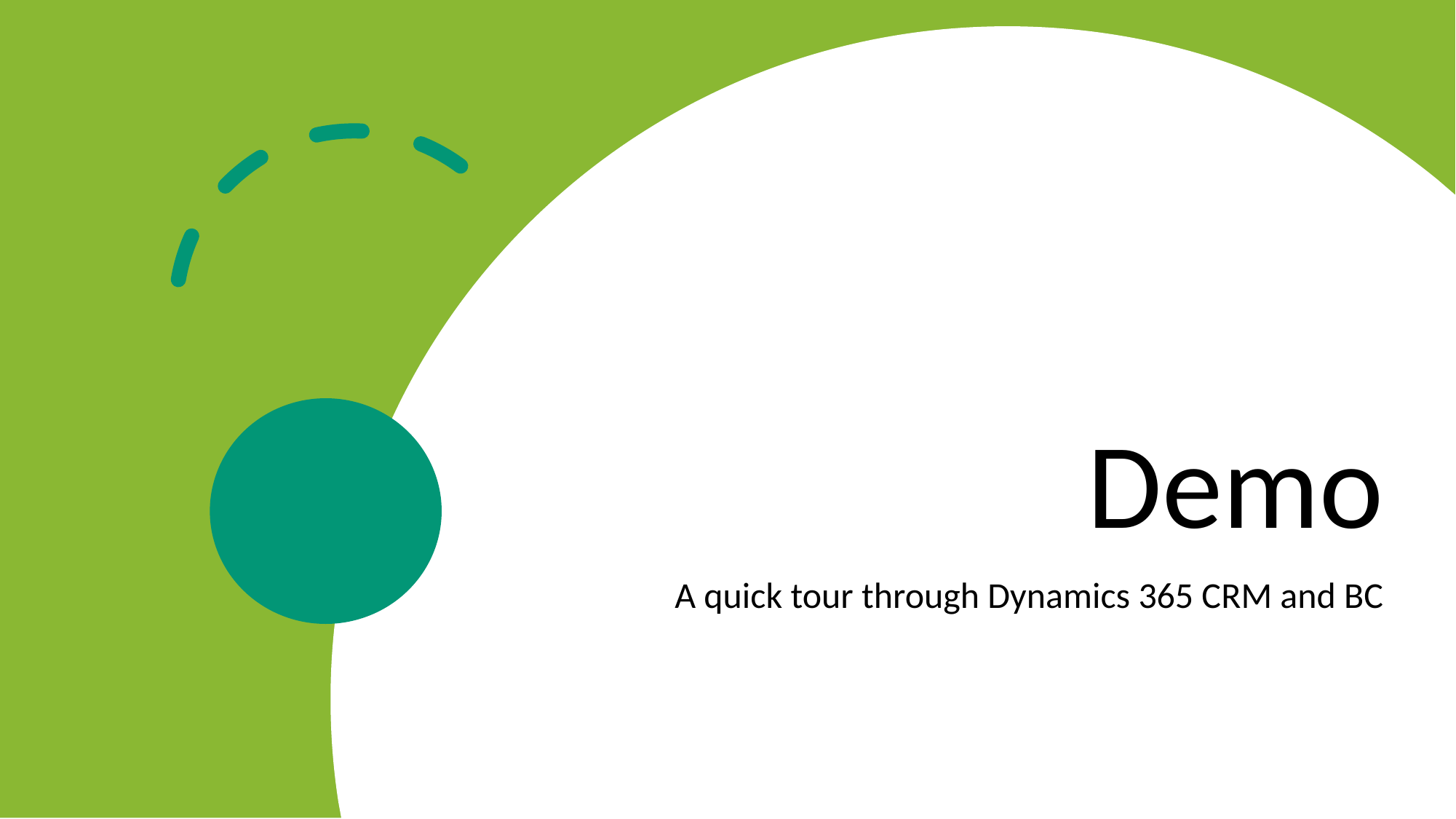

# Demo

A quick tour through Dynamics 365 CRM and BC